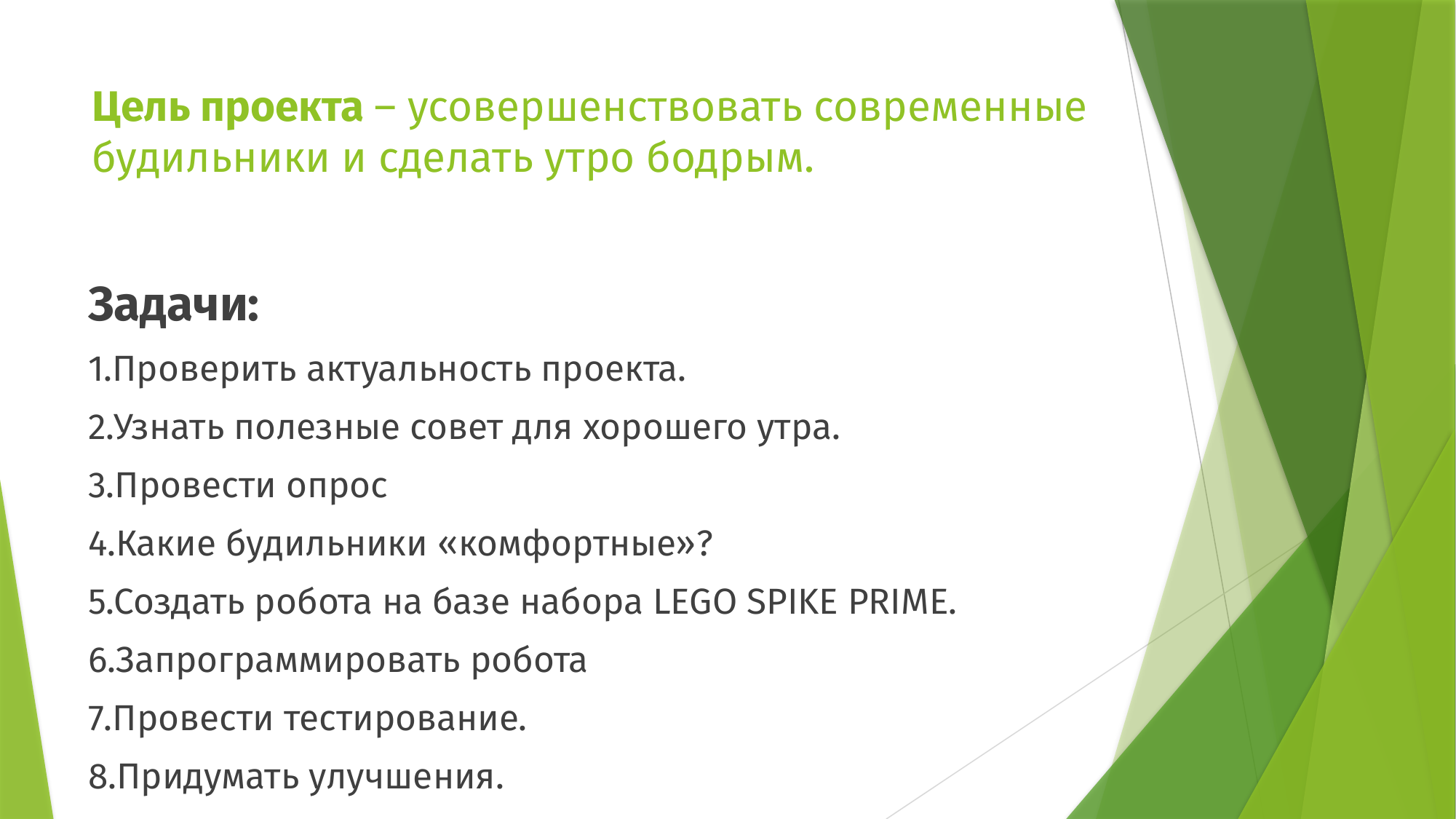

# Цель проекта – усовершенствовать современные будильники и сделать утро бодрым.
Задачи:
1.Проверить актуальность проекта.
2.Узнать полезные совет для хорошего утра.
3.Провести опрос
4.Какие будильники «комфортные»?
5.Создать робота на базе набора LEGO SPIKE PRIME.
6.Запрограммировать робота
7.Провести тестирование.
8.Придумать улучшения.